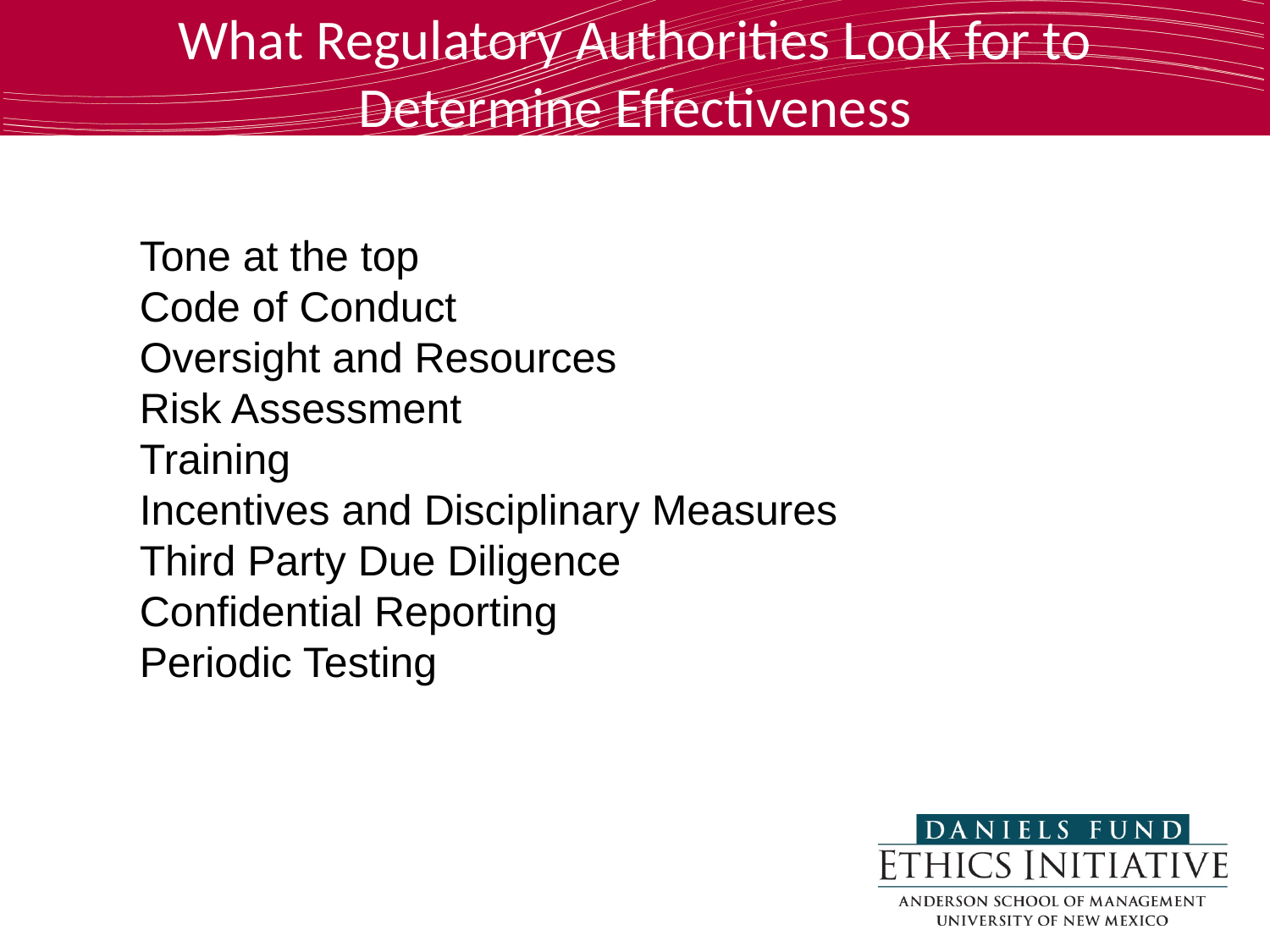

What Regulatory Authorities Look for to Determine Effectiveness
Tone at the top
Code of Conduct
Oversight and Resources
Risk Assessment
Training
Incentives and Disciplinary Measures
Third Party Due Diligence
Confidential Reporting
Periodic Testing